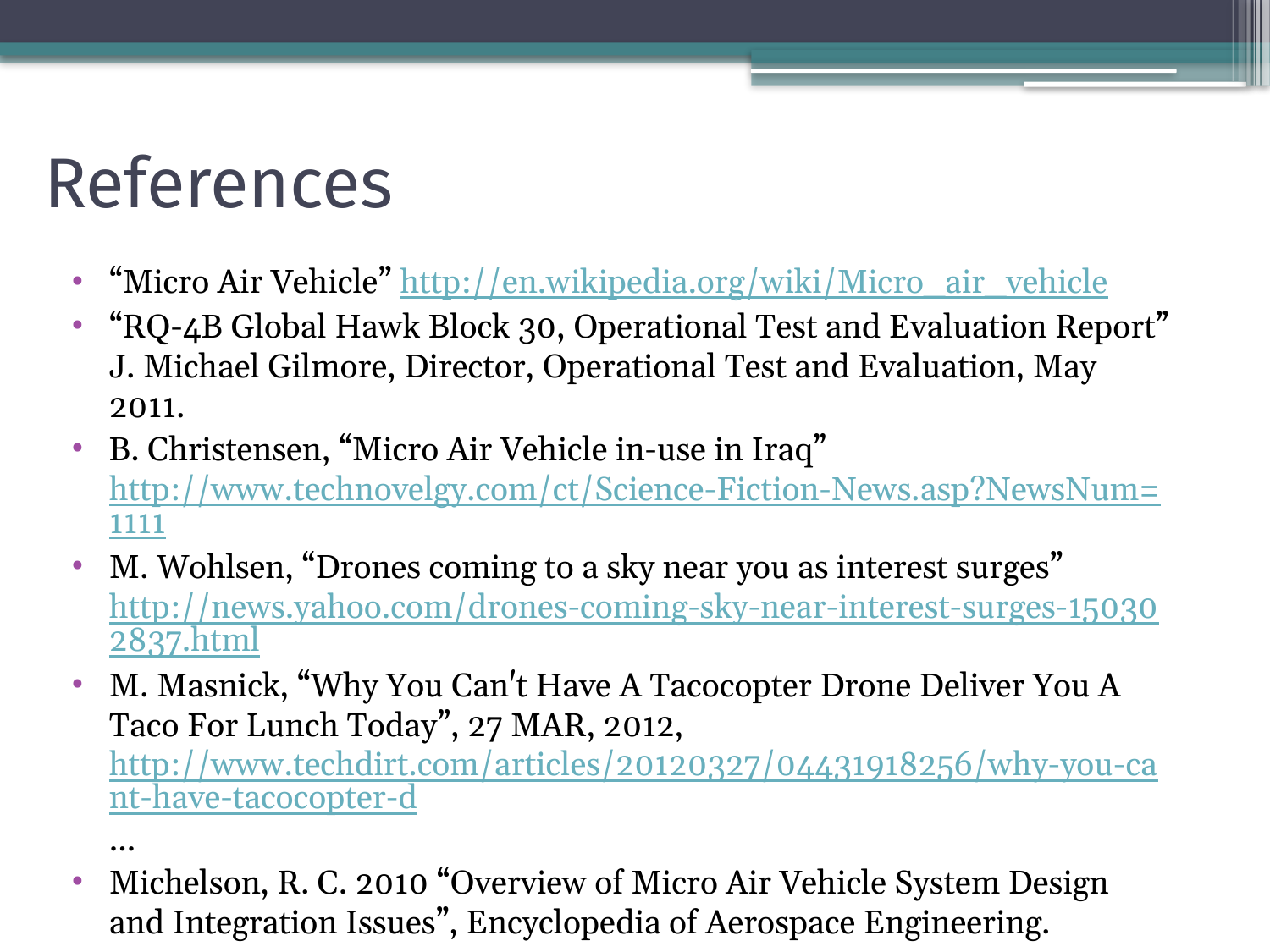

# References
“Micro Air Vehicle” http://en.wikipedia.org/wiki/Micro_air_vehicle
“RQ-4B Global Hawk Block 30, Operational Test and Evaluation Report” J. Michael Gilmore, Director, Operational Test and Evaluation, May 2011.
B. Christensen, “Micro Air Vehicle in-use in Iraq” http://www.technovelgy.com/ct/Science-Fiction-News.asp?NewsNum=1111
M. Wohlsen, “Drones coming to a sky near you as interest surges” http://news.yahoo.com/drones-coming-sky-near-interest-surges-150302837.html
M. Masnick, “Why You Can't Have A Tacocopter Drone Deliver You A Taco For Lunch Today”, 27 MAR, 2012, http://www.techdirt.com/articles/20120327/04431918256/why-you-cant-have-tacocopter-d...
Michelson, R. C. 2010 “Overview of Micro Air Vehicle System Design and Integration Issues”, Encyclopedia of Aerospace Engineering.